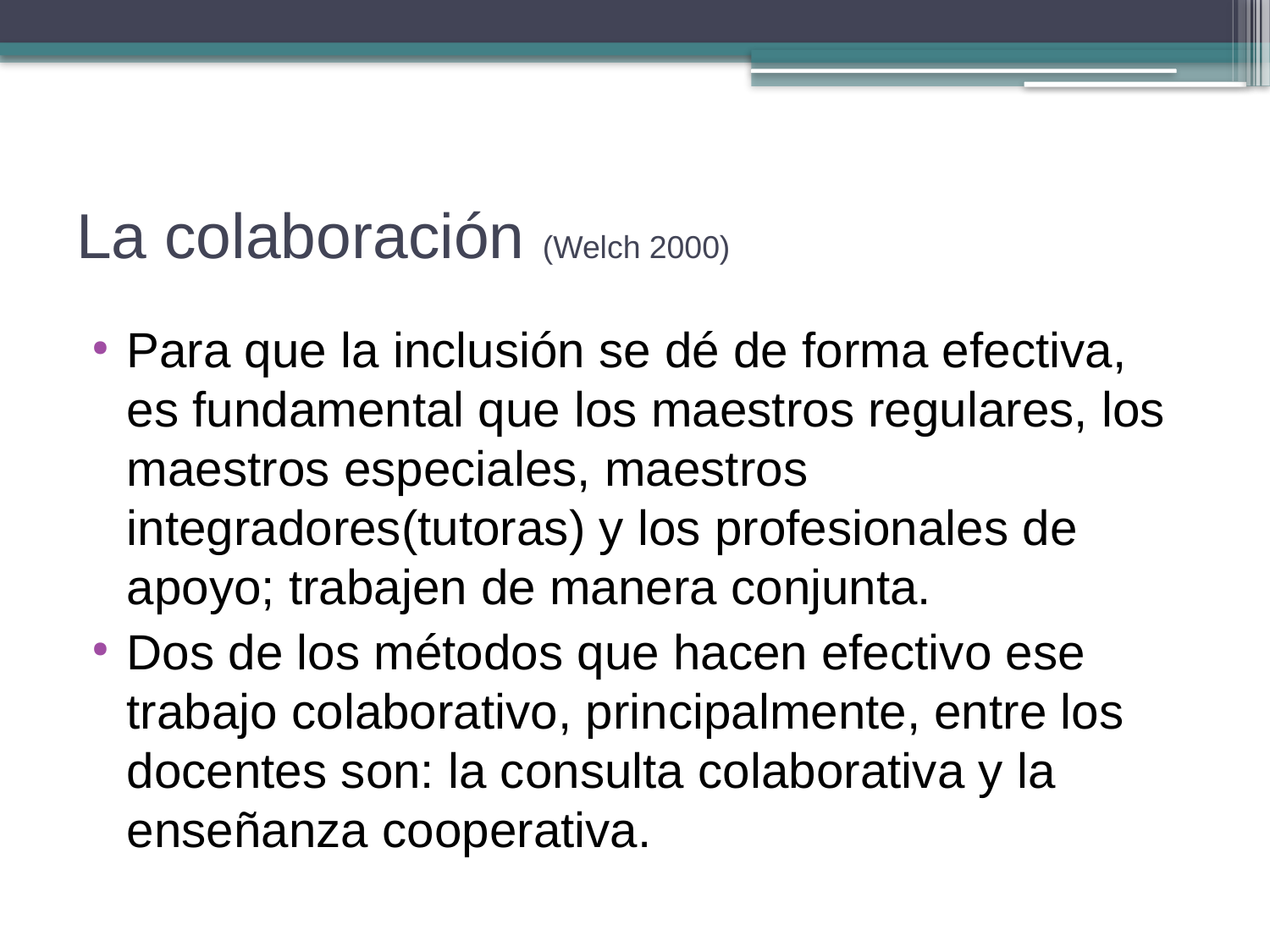

# La colaboración (Welch 2000)
Para que la inclusión se dé de forma efectiva, es fundamental que los maestros regulares, los maestros especiales, maestros integradores(tutoras) y los profesionales de apoyo; trabajen de manera conjunta.
Dos de los métodos que hacen efectivo ese trabajo colaborativo, principalmente, entre los docentes son: la consulta colaborativa y la enseñanza cooperativa.